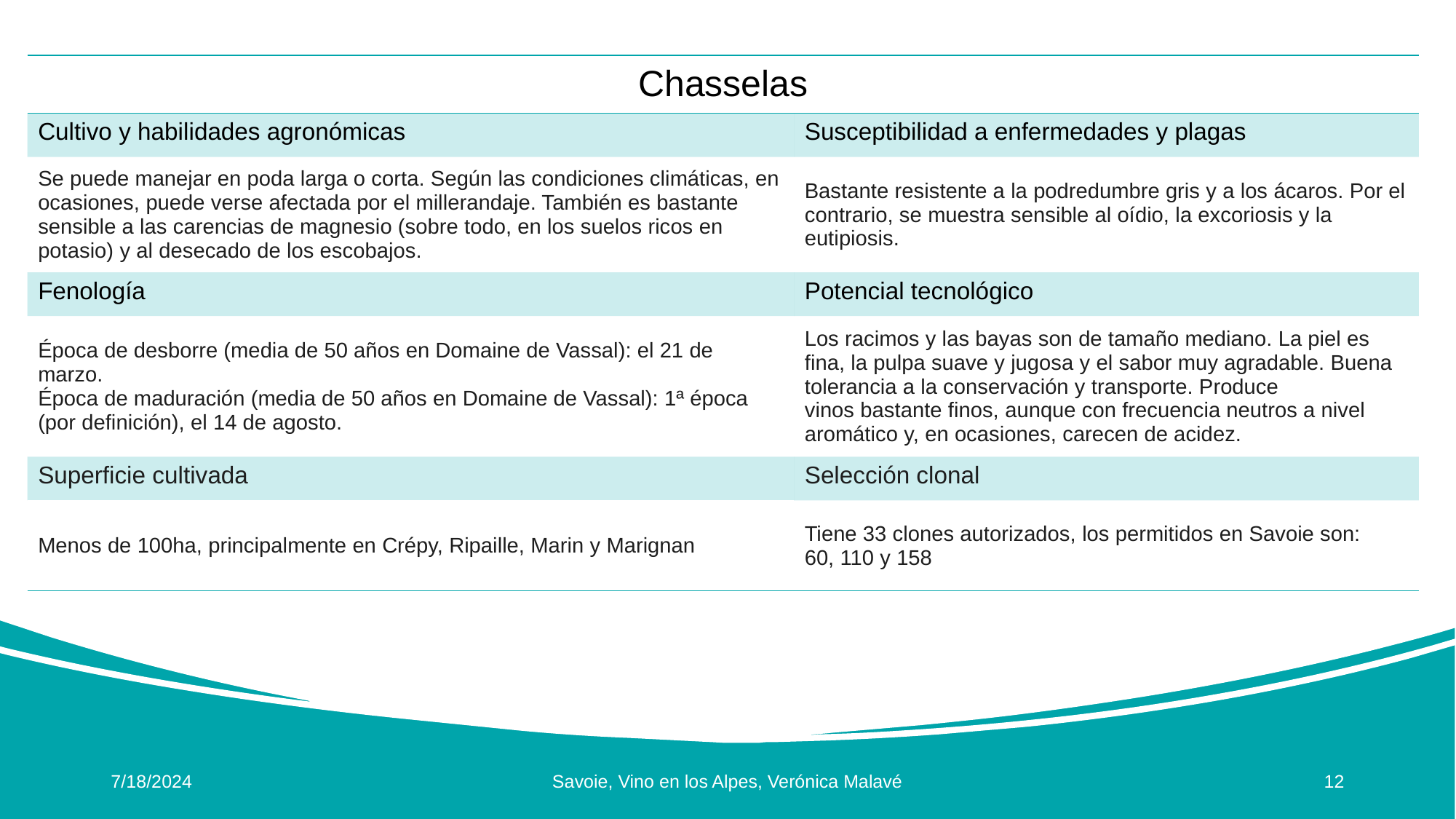

| Chasselas |  |
| --- | --- |
| Cultivo y habilidades agronómicas | Susceptibilidad a enfermedades y plagas |
| Se puede manejar en poda larga o corta. Según las condiciones climáticas, en ocasiones, puede verse afectada por el millerandaje. También es bastante sensible a las carencias de magnesio (sobre todo, en los suelos ricos en potasio) y al desecado de los escobajos. | Bastante resistente a la podredumbre gris y a los ácaros. Por el contrario, se muestra sensible al oídio, la excoriosis y la eutipiosis. |
| Fenología | Potencial tecnológico |
| Época de desborre (media de 50 años en Domaine de Vassal): el 21 de marzo. Época de maduración (media de 50 años en Domaine de Vassal): 1ª época (por definición), el 14 de agosto. | Los racimos y las bayas son de tamaño mediano. La piel es fina, la pulpa suave y jugosa y el sabor muy agradable. Buena tolerancia a la conservación y transporte. Produce vinos bastante finos, aunque con frecuencia neutros a nivel aromático y, en ocasiones, carecen de acidez. |
| Superficie cultivada | Selección clonal |
| Menos de 100ha, principalmente en Crépy, Ripaille, Marin y Marignan | Tiene 33 clones autorizados, los permitidos en Savoie son: 60, 110 y 158 |
7/18/2024
Savoie, Vino en los Alpes, Verónica Malavé
12